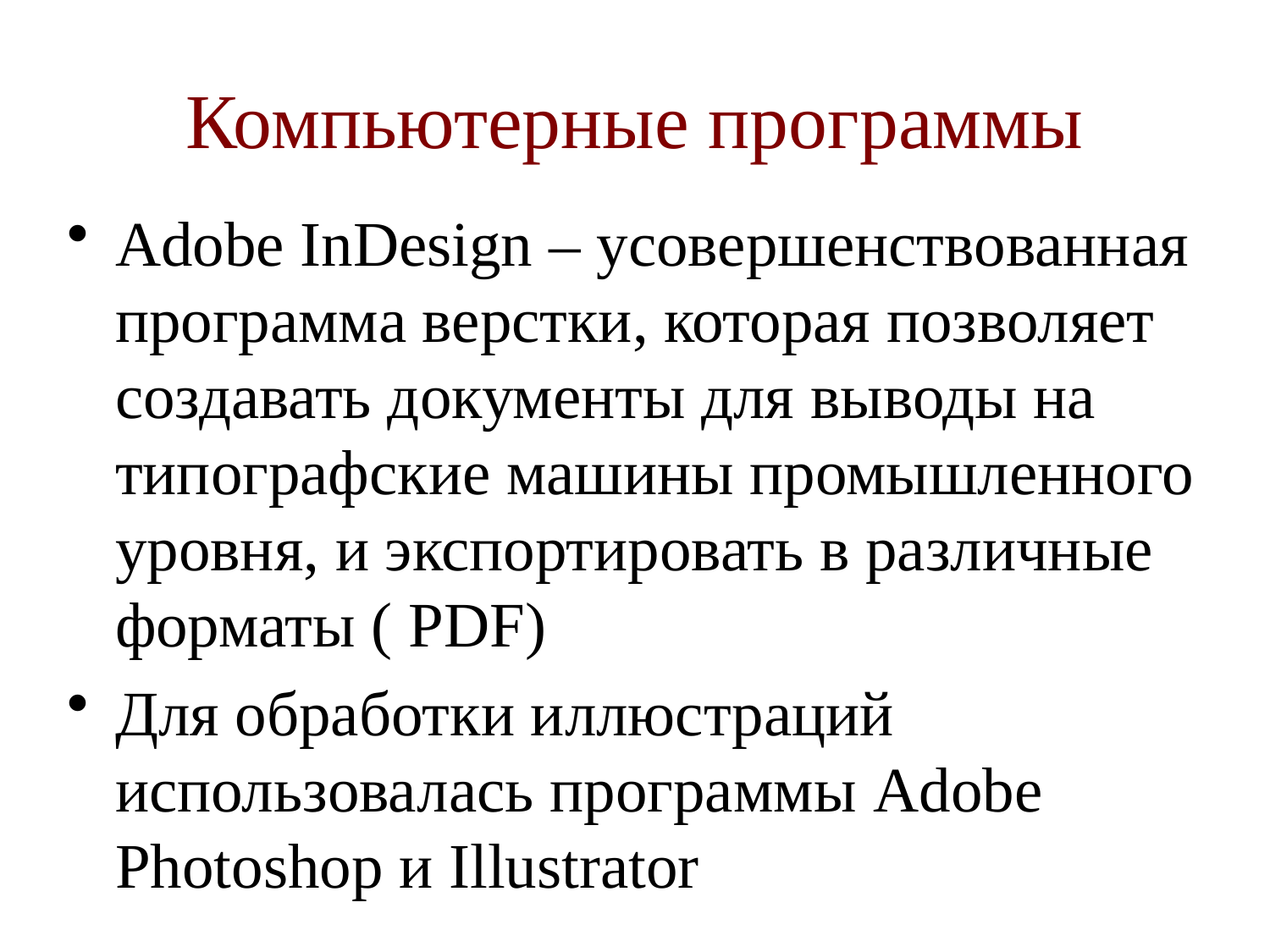

# Компьютерные программы
Adobe InDesign – усовершенствованная программа верстки, которая позволяет создавать документы для выводы на типографские машины промышленного уровня, и экспортировать в различные форматы ( PDF)
Для обработки иллюстраций использовалась программы Adobe Photoshop и Illustrator